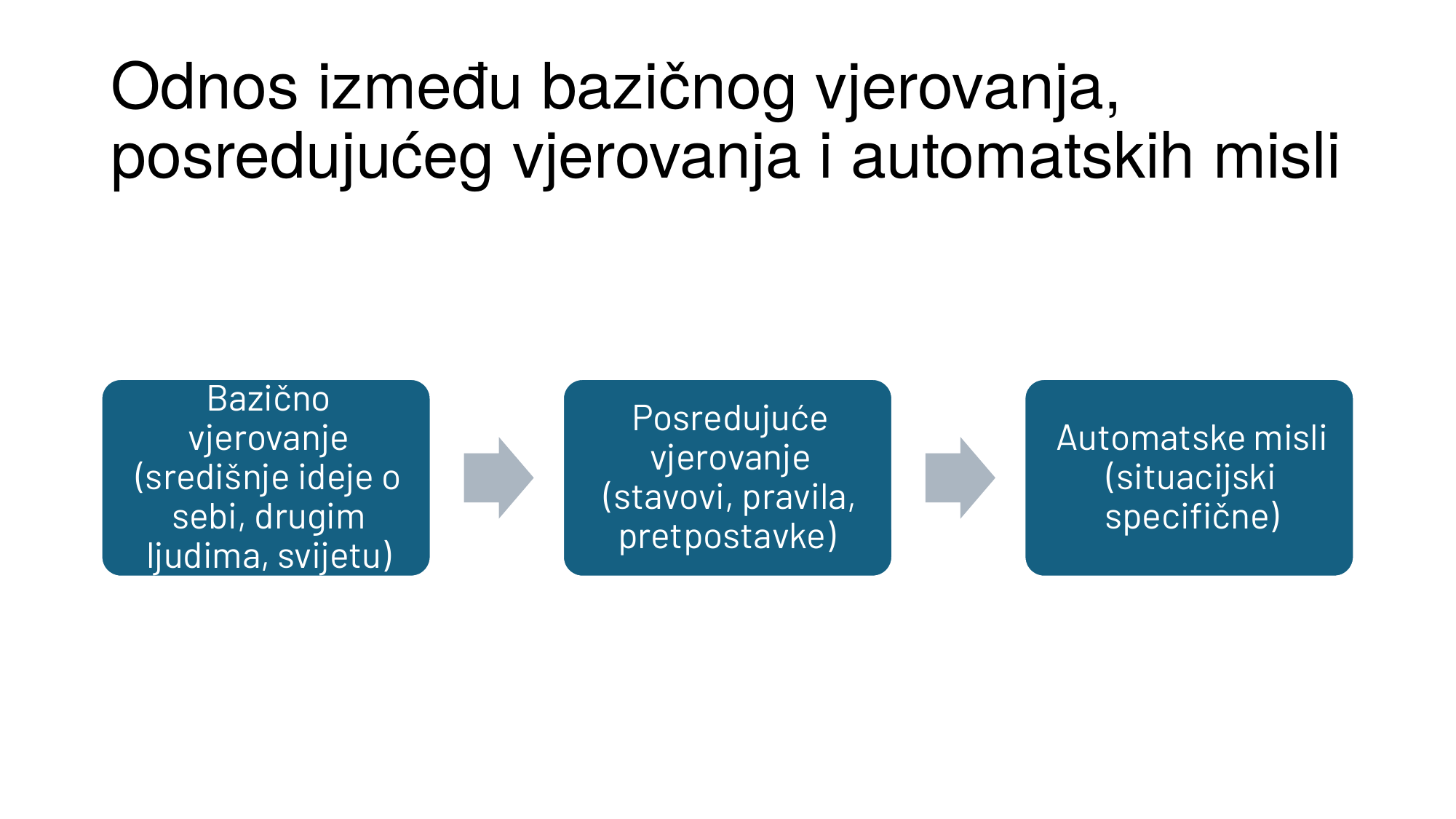

# Odnos između bazičnog vjerovanja, posredujućeg vjerovanja i automatskih misli
Bazično vjerovanje (središnje ideje o sebi, drugim ljudima, svijetu)

Posredujuće vjerovanje (stavovi, pravila, pretpostavke)

Automatske misli (situacijski specifične)